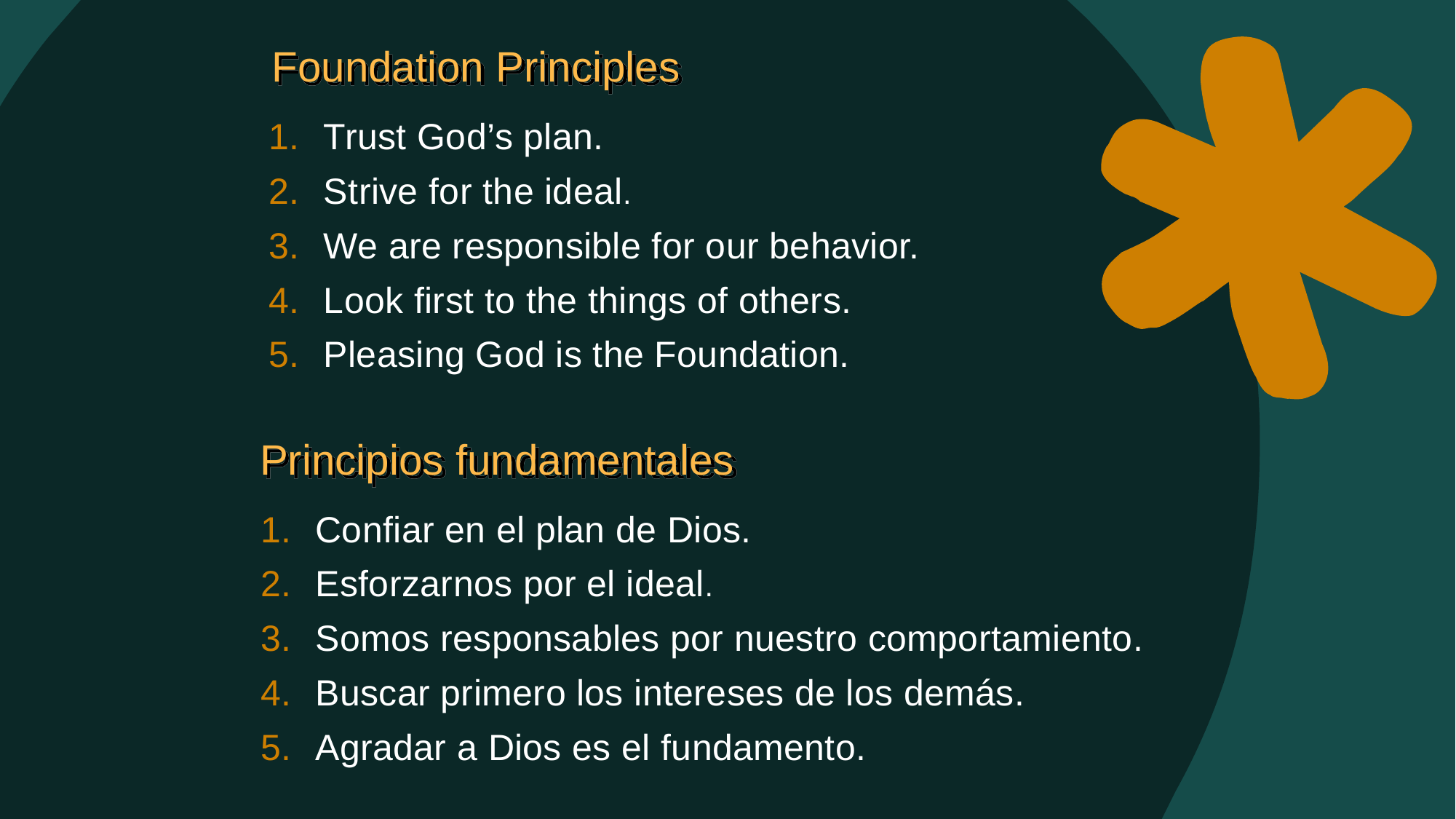

Foundation Principles

Trust God’s plan.
Strive for the ideal.
We are responsible for our behavior.
Look first to the things of others.
Pleasing God is the Foundation.
Principios fundamentales
Confiar en el plan de Dios.
Esforzarnos por el ideal.
Somos responsables por nuestro comportamiento.
Buscar primero los intereses de los demás.
Agradar a Dios es el fundamento.